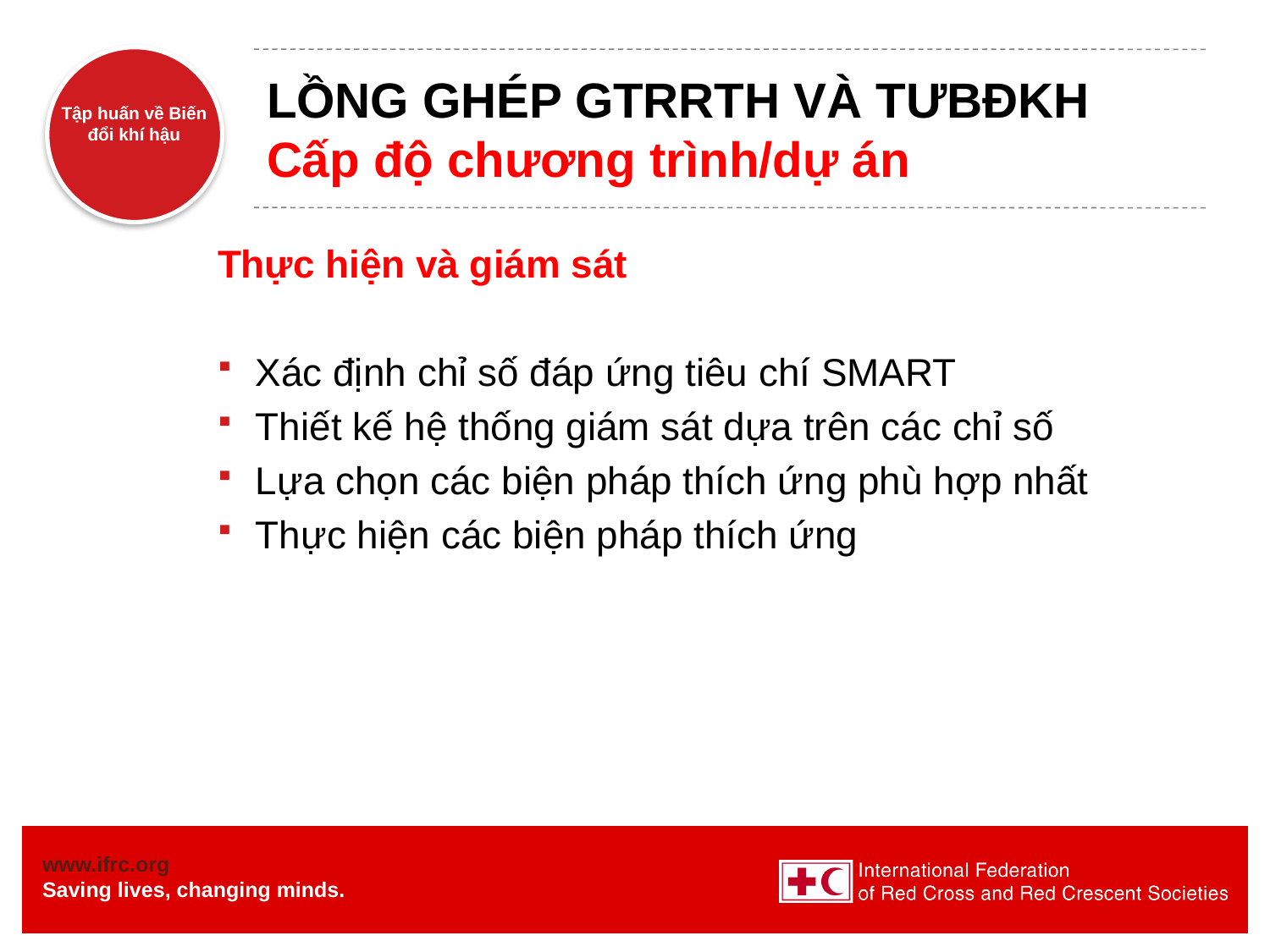

# LỒNG GHÉP GTRRTH VÀ TƯBĐKH Cấp độ chương trình/dự án
Thực hiện và giám sát

Xác định chỉ số đáp ứng tiêu chí SMART
Thiết kế hệ thống giám sát dựa trên các chỉ số
Lựa chọn các biện pháp thích ứng phù hợp nhất
Thực hiện các biện pháp thích ứng